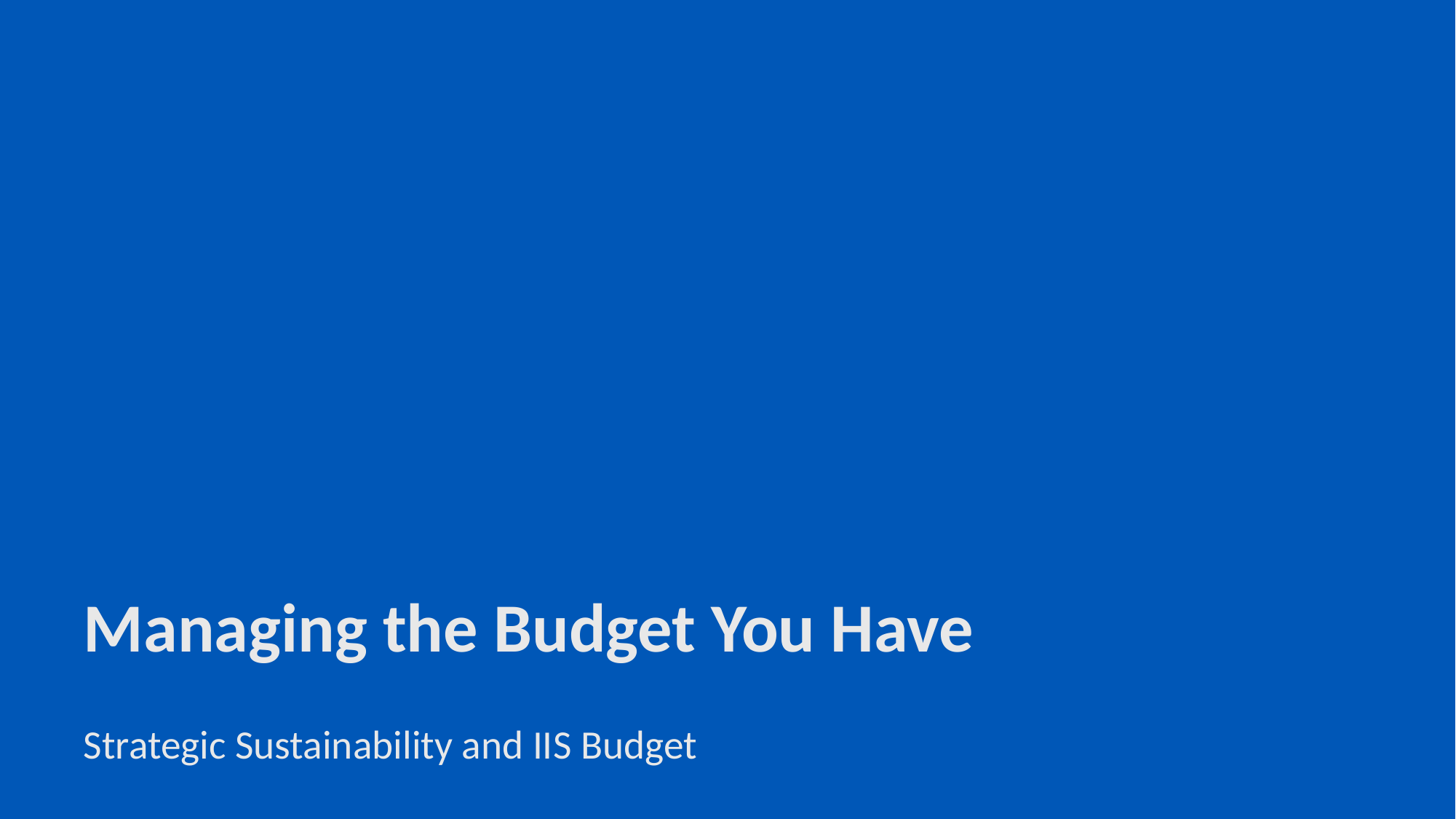

# Managing the Budget You Have
Strategic Sustainability and IIS Budget